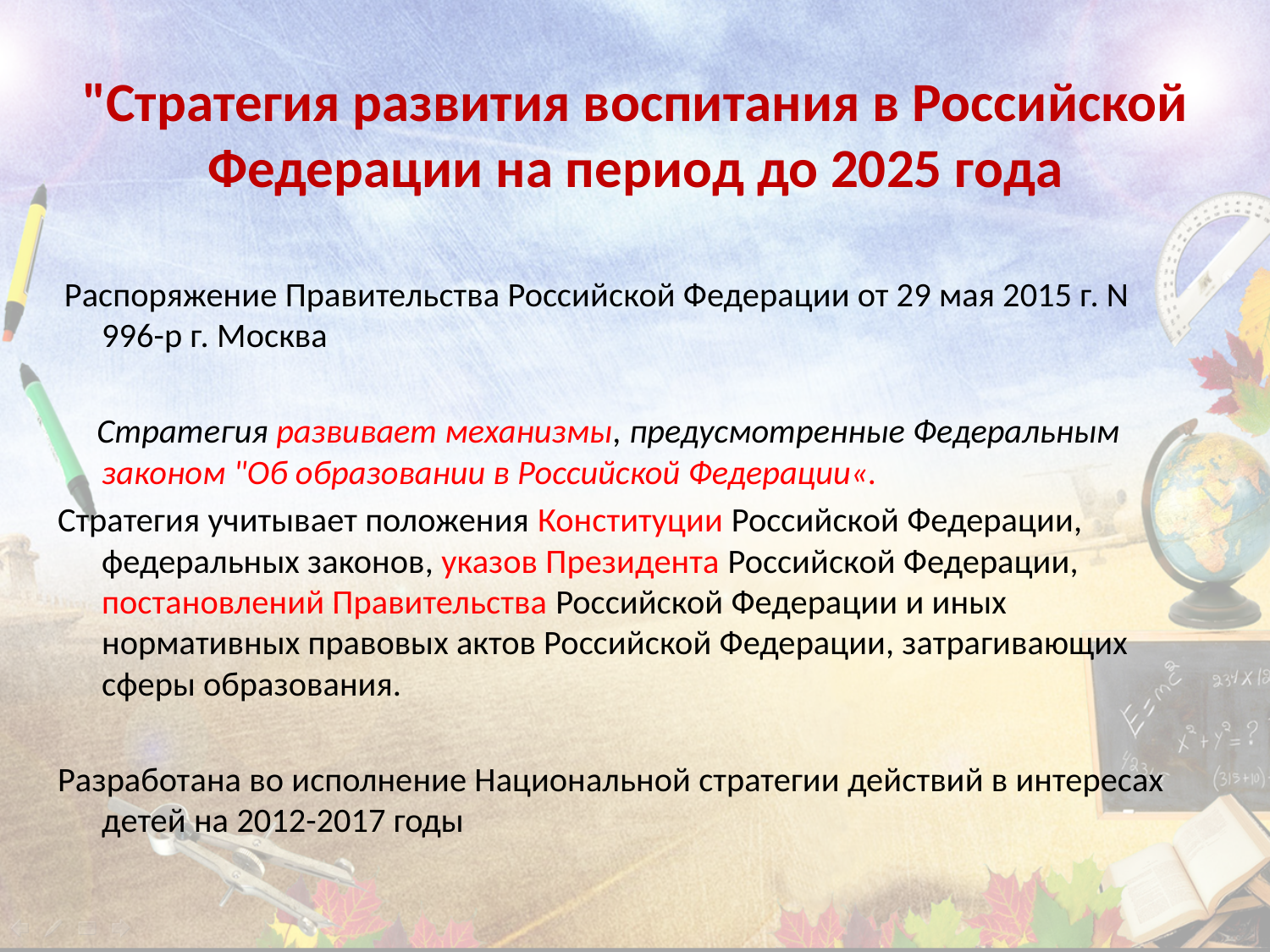

# "Стратегия развития воспитания в Российской Федерации на период до 2025 года
 Распоряжение Правительства Российской Федерации от 29 мая 2015 г. N 996-р г. Москва

     Стратегия развивает механизмы, предусмотренные Федеральным законом "Об образовании в Российской Федерации«.
Стратегия учитывает положения Конституции Российской Федерации, федеральных законов, указов Президента Российской Федерации, постановлений Правительства Российской Федерации и иных нормативных правовых актов Российской Федерации, затрагивающих сферы образования.

Разработана во исполнение Национальной стратегии действий в интересах детей на 2012-2017 годы